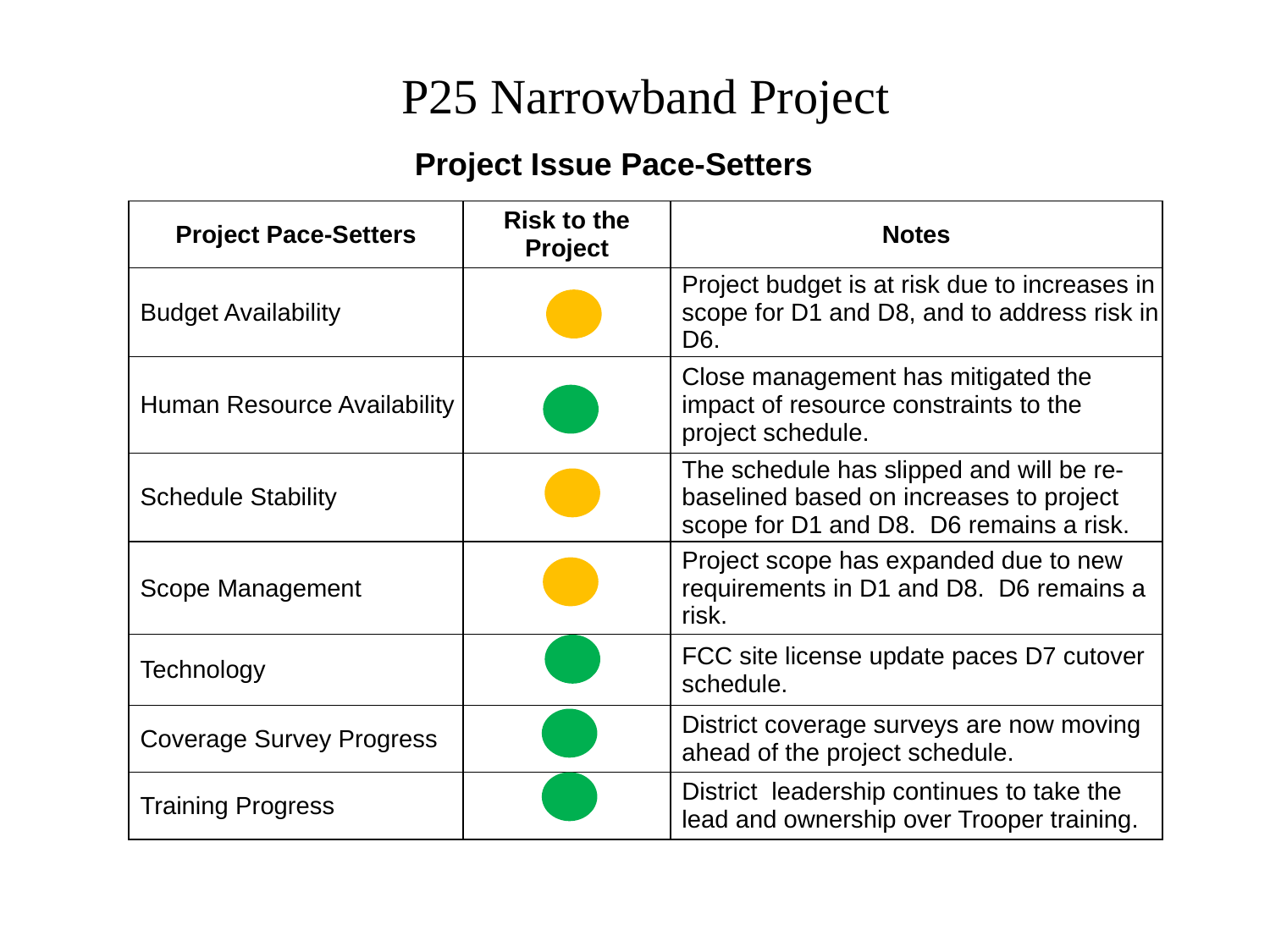

P25 Narrowband Project
Project Issue Pace-Setters
| Project Pace-Setters | Risk to the Project | Notes |
| --- | --- | --- |
| Budget Availability |  | Project budget is at risk due to increases in scope for D1 and D8, and to address risk in D6. |
| Human Resource Availability |  | Close management has mitigated the impact of resource constraints to the project schedule. |
| Schedule Stability |  | The schedule has slipped and will be re-baselined based on increases to project scope for D1 and D8. D6 remains a risk. |
| Scope Management |  | Project scope has expanded due to new requirements in D1 and D8. D6 remains a risk. |
| Technology |  | FCC site license update paces D7 cutover schedule. |
| Coverage Survey Progress |  | District coverage surveys are now moving ahead of the project schedule. |
| Training Progress |  | District leadership continues to take the lead and ownership over Trooper training. |